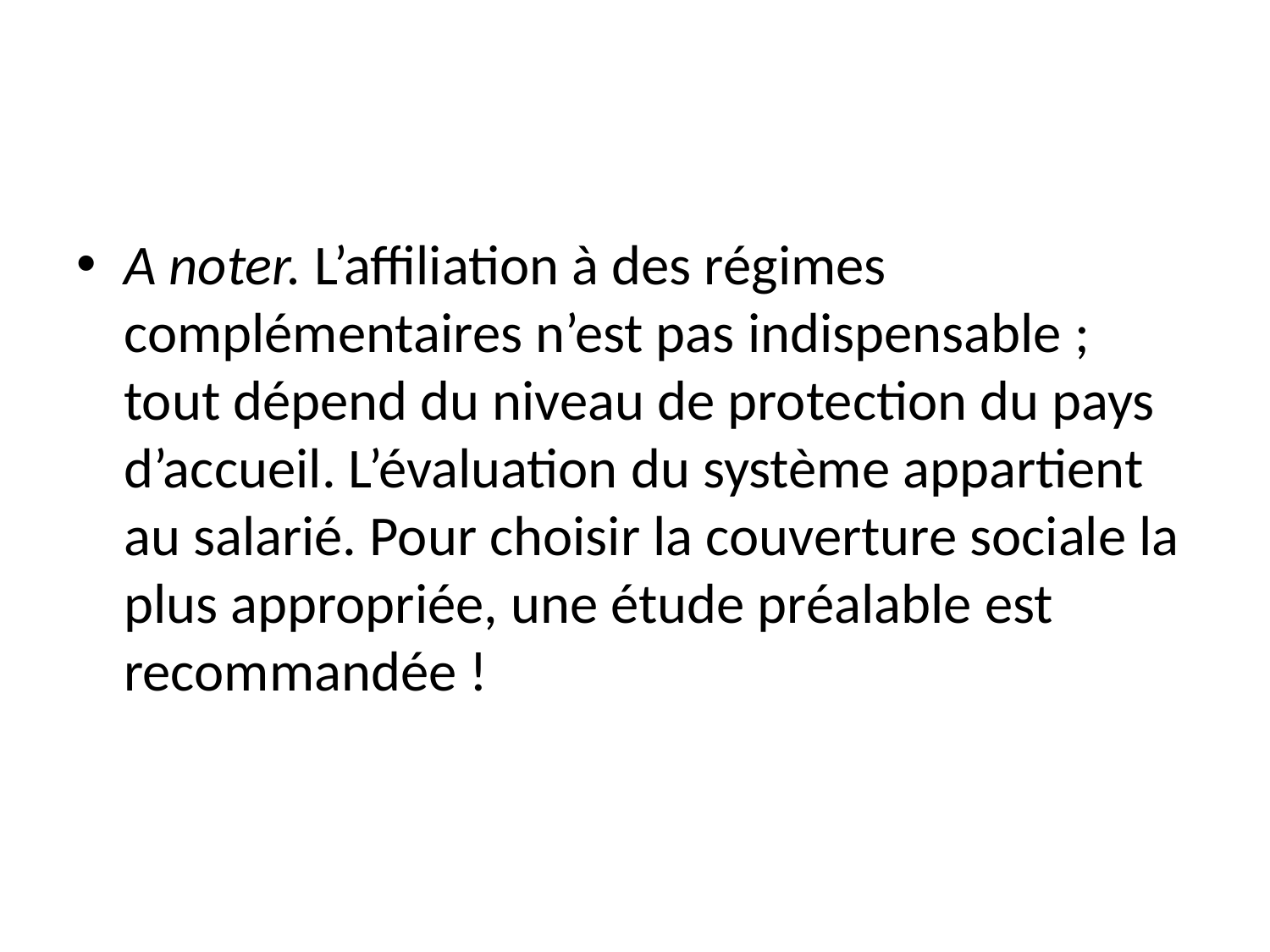

#
A noter. L’affiliation à des régimes complémentaires n’est pas indispensable ; tout dépend du niveau de protection du pays d’accueil. L’évaluation du système appartient au salarié. Pour choisir la couverture sociale la plus appropriée, une étude préalable est recommandée !